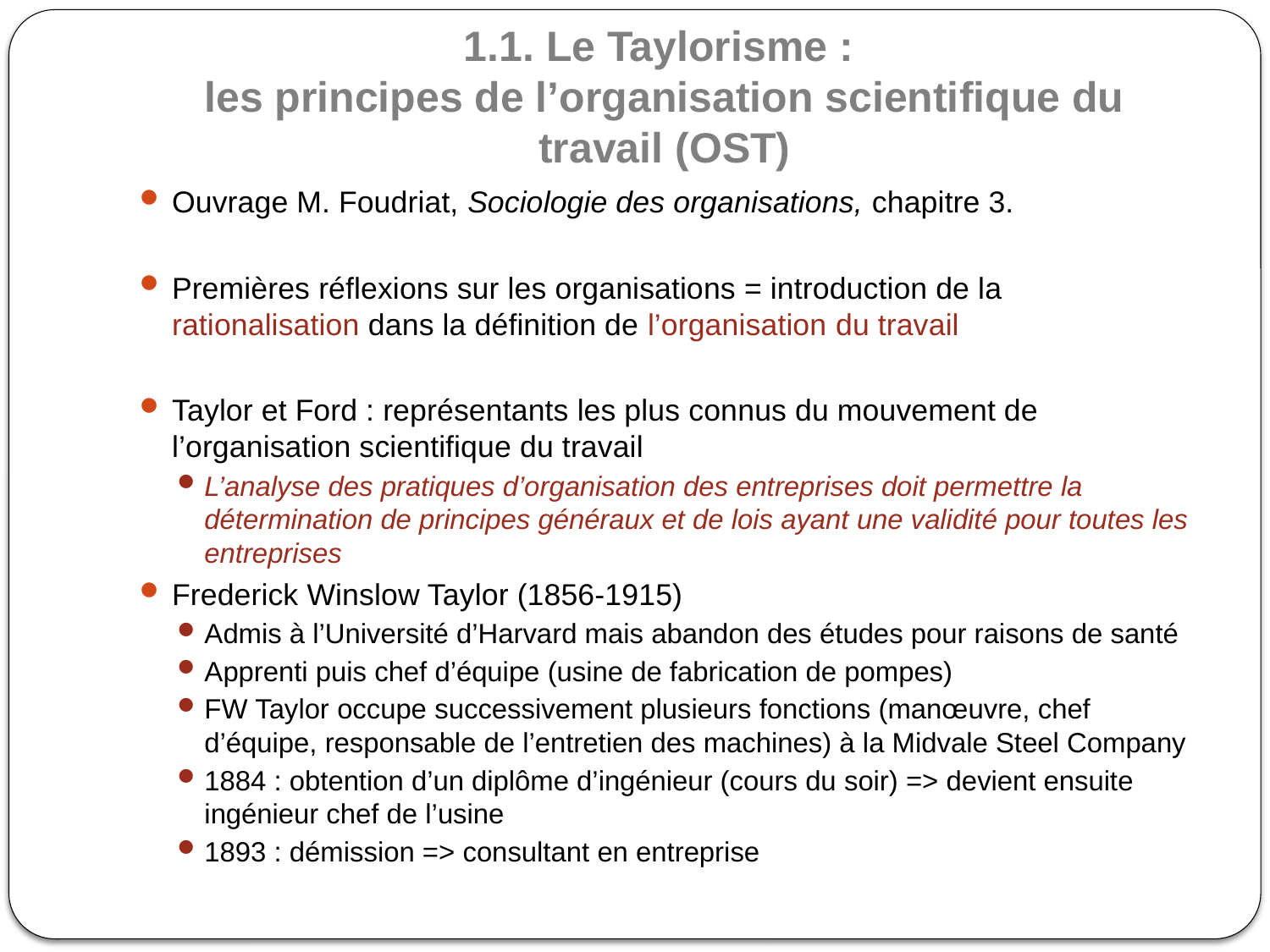

# 1.1. Le Taylorisme : les principes de l’organisation scientifique du travail (OST)
Ouvrage M. Foudriat, Sociologie des organisations, chapitre 3.

Premières réflexions sur les organisations = introduction de la rationalisation dans la définition de l’organisation du travail

Taylor et Ford : représentants les plus connus du mouvement de l’organisation scientifique du travail
L’analyse des pratiques d’organisation des entreprises doit permettre la détermination de principes généraux et de lois ayant une validité pour toutes les entreprises
Frederick Winslow Taylor (1856-1915)
Admis à l’Université d’Harvard mais abandon des études pour raisons de santé
Apprenti puis chef d’équipe (usine de fabrication de pompes)
FW Taylor occupe successivement plusieurs fonctions (manœuvre, chef d’équipe, responsable de l’entretien des machines) à la Midvale Steel Company
1884 : obtention d’un diplôme d’ingénieur (cours du soir) => devient ensuite ingénieur chef de l’usine
1893 : démission => consultant en entreprise